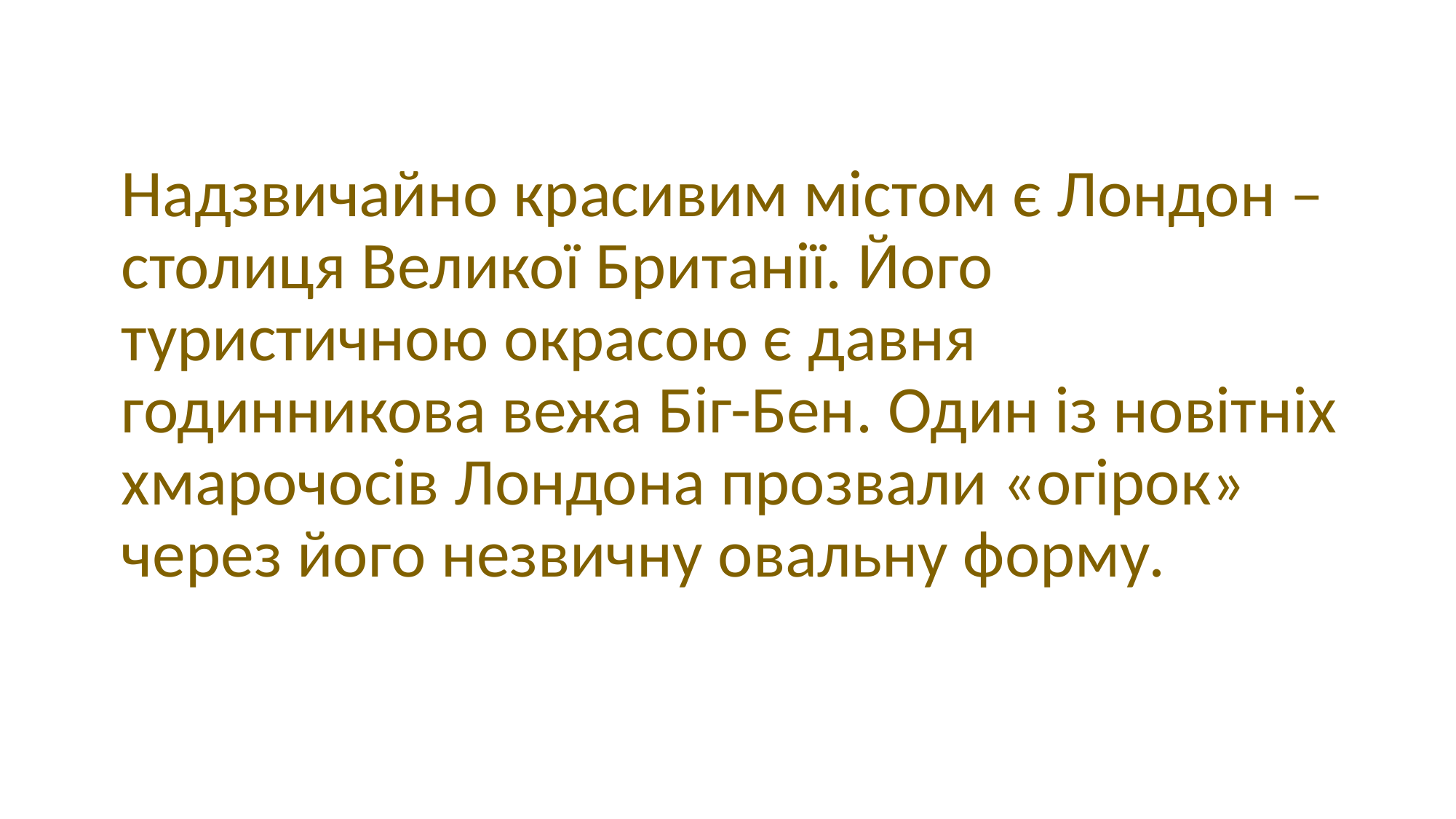

# Надзвичайно красивим містом є Лондон – столиця Великої Британії. Його туристичною окрасою є давня годинникова вежа Біг-Бен. Один із новітніх хмарочосів Лондона прозвали «огірок» через його незвичну овальну форму.